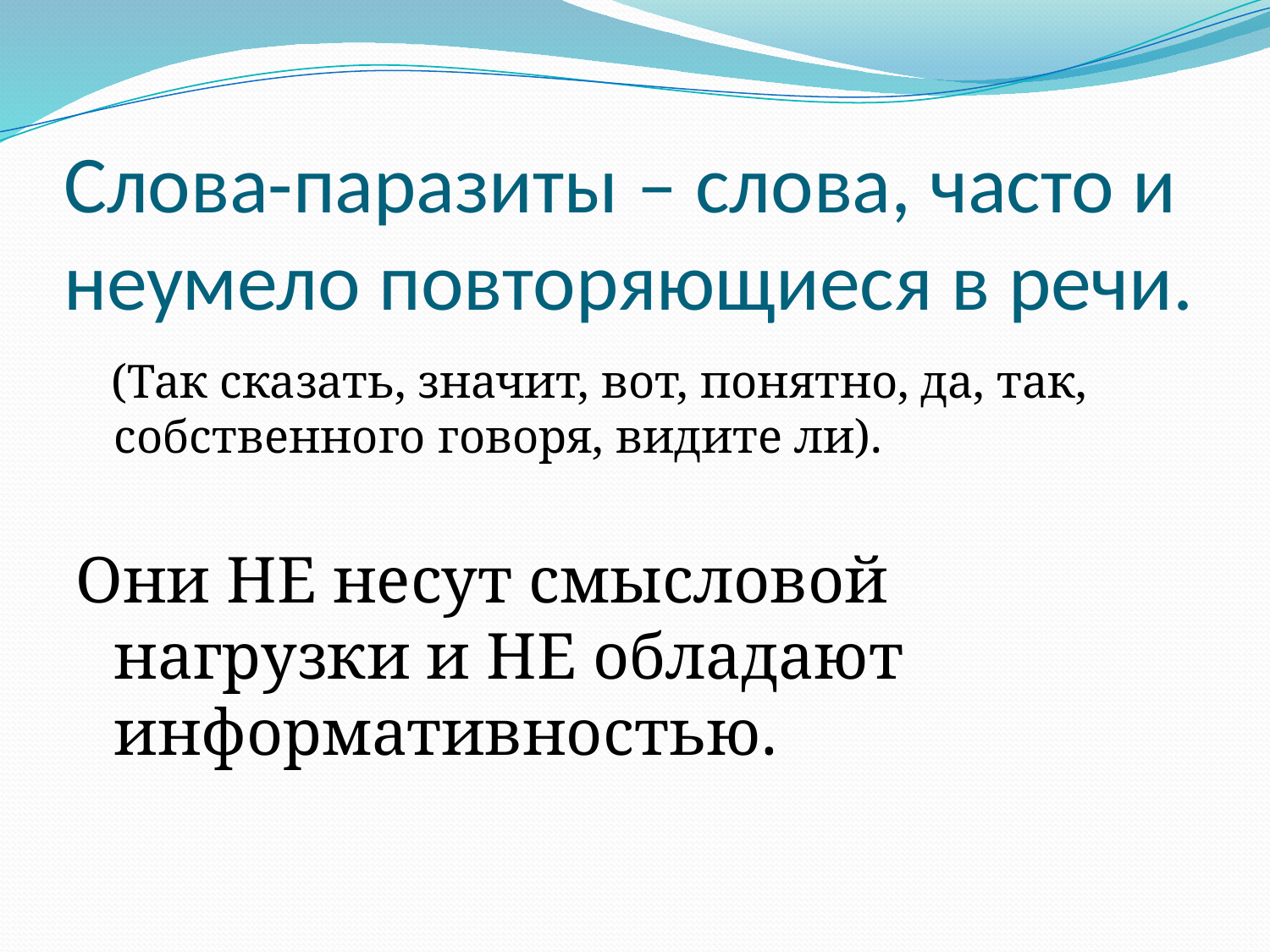

# Слова-паразиты – слова, часто и неумело повторяющиеся в речи.
   (Так сказать, значит, вот, понятно, да, так, собственного говоря, видите ли).

Они НЕ несут смысловой нагрузки и НЕ обладают информативностью.